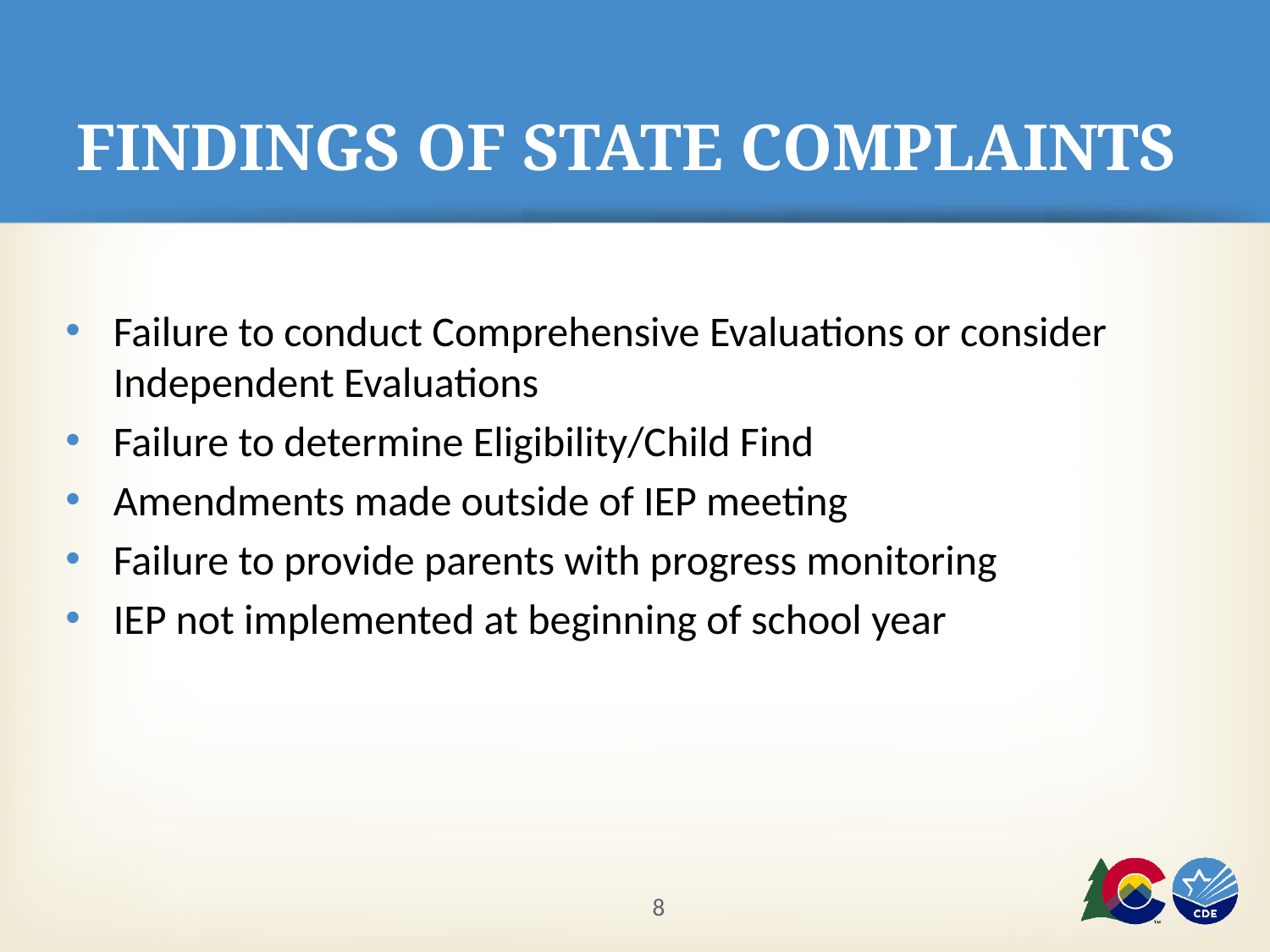

# Findings of State Complaints

Failure to conduct Comprehensive Evaluations or consider Independent Evaluations
Failure to determine Eligibility/Child Find
Amendments made outside of IEP meeting
Failure to provide parents with progress monitoring
IEP not implemented at beginning of school year